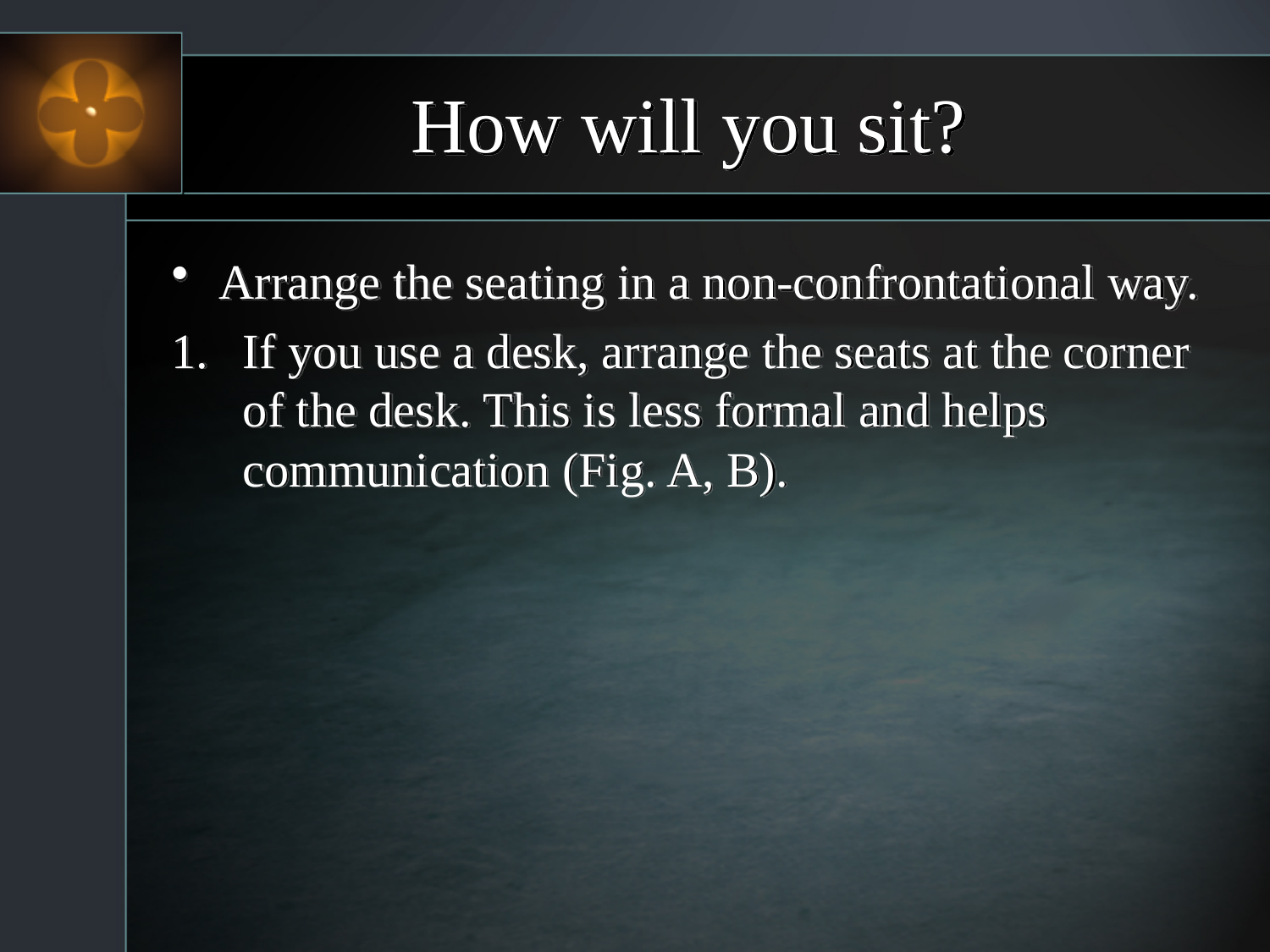

# How will you sit?
Arrange the seating in a non-confrontational way.
If you use a desk, arrange the seats at the corner of the desk. This is less formal and helps communication (Fig. A, B).